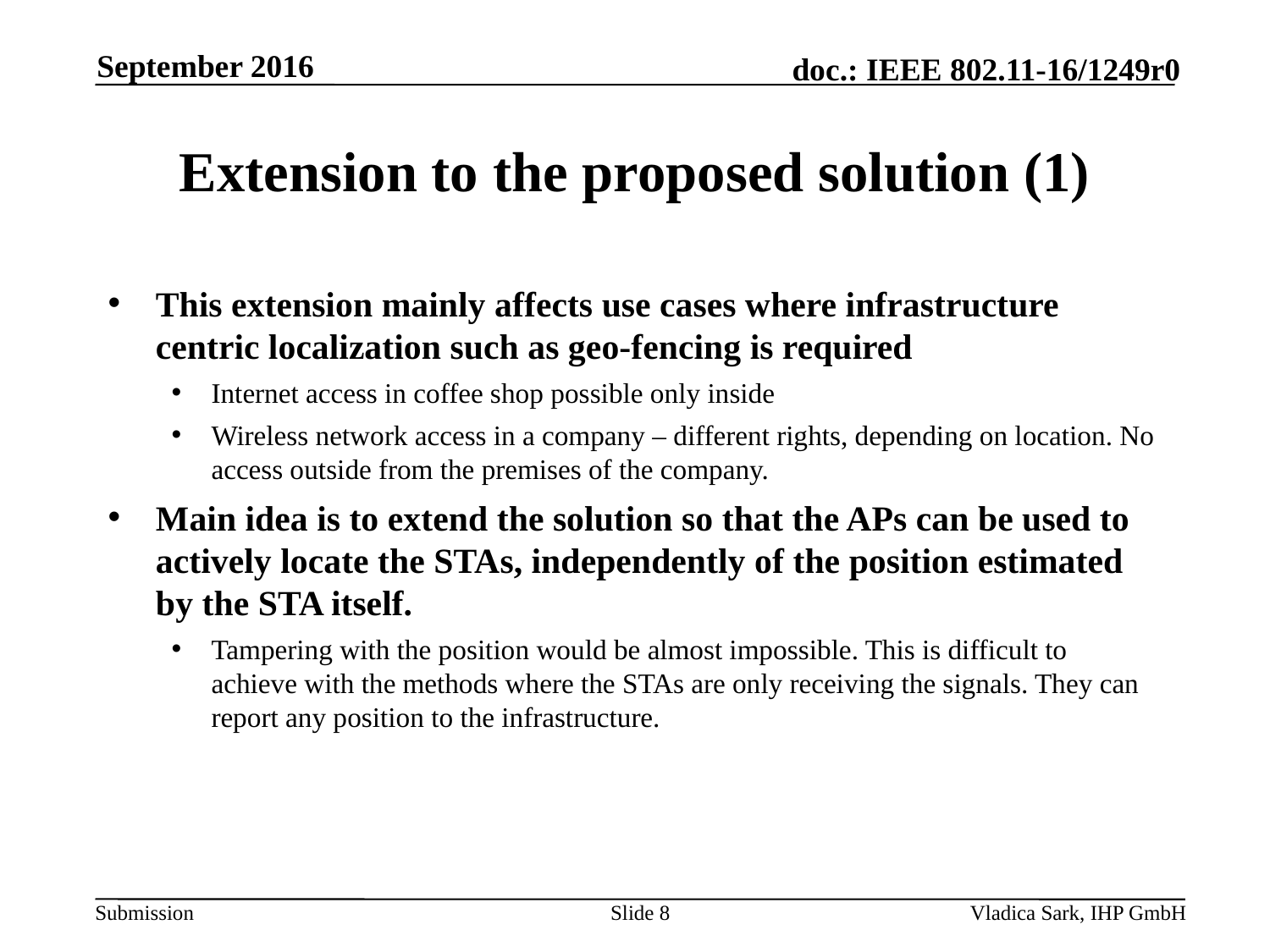

September 2016
# Extension to the proposed solution (1)
This extension mainly affects use cases where infrastructure centric localization such as geo-fencing is required
Internet access in coffee shop possible only inside
Wireless network access in a company – different rights, depending on location. No access outside from the premises of the company.
Main idea is to extend the solution so that the APs can be used to actively locate the STAs, independently of the position estimated by the STA itself.
Tampering with the position would be almost impossible. This is difficult to  achieve with the methods where the STAs are only receiving the signals. They can report any position to the infrastructure.
Slide 8
Vladica Sark, IHP GmbH